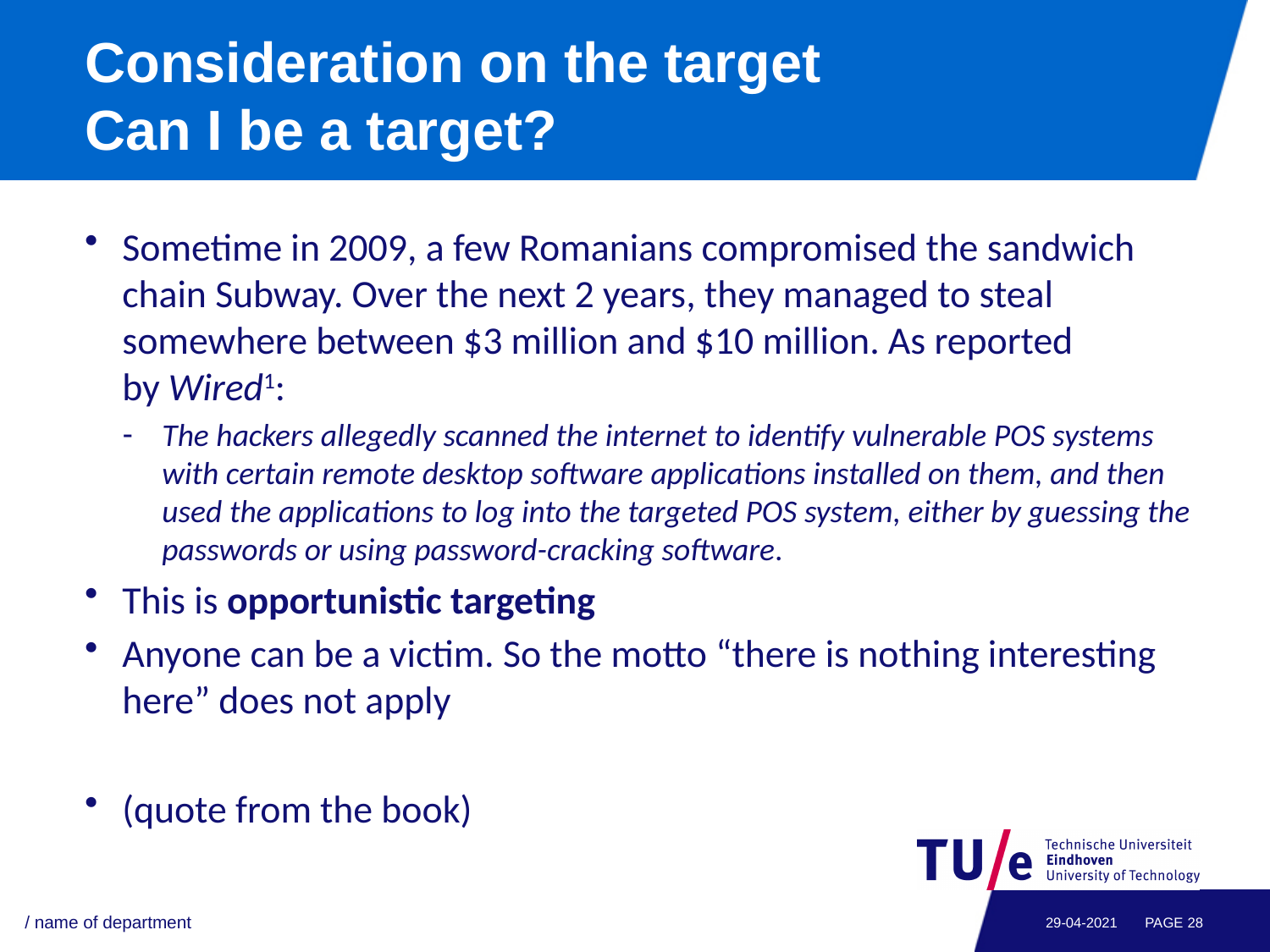

# Consideration on the target Can I be a target?
Sometime in 2009, a few Romanians compromised the sandwich chain Subway. Over the next 2 years, they managed to steal somewhere between $3 million and $10 million. As reported by Wired1:
The hackers allegedly scanned the internet to identify vulnerable POS systems with certain remote desktop software applications installed on them, and then used the applications to log into the targeted POS system, either by guessing the passwords or using password-cracking software.
This is opportunistic targeting
Anyone can be a victim. So the motto “there is nothing interesting here” does not apply

(quote from the book)
/ name of department
29-04-2021
PAGE 28